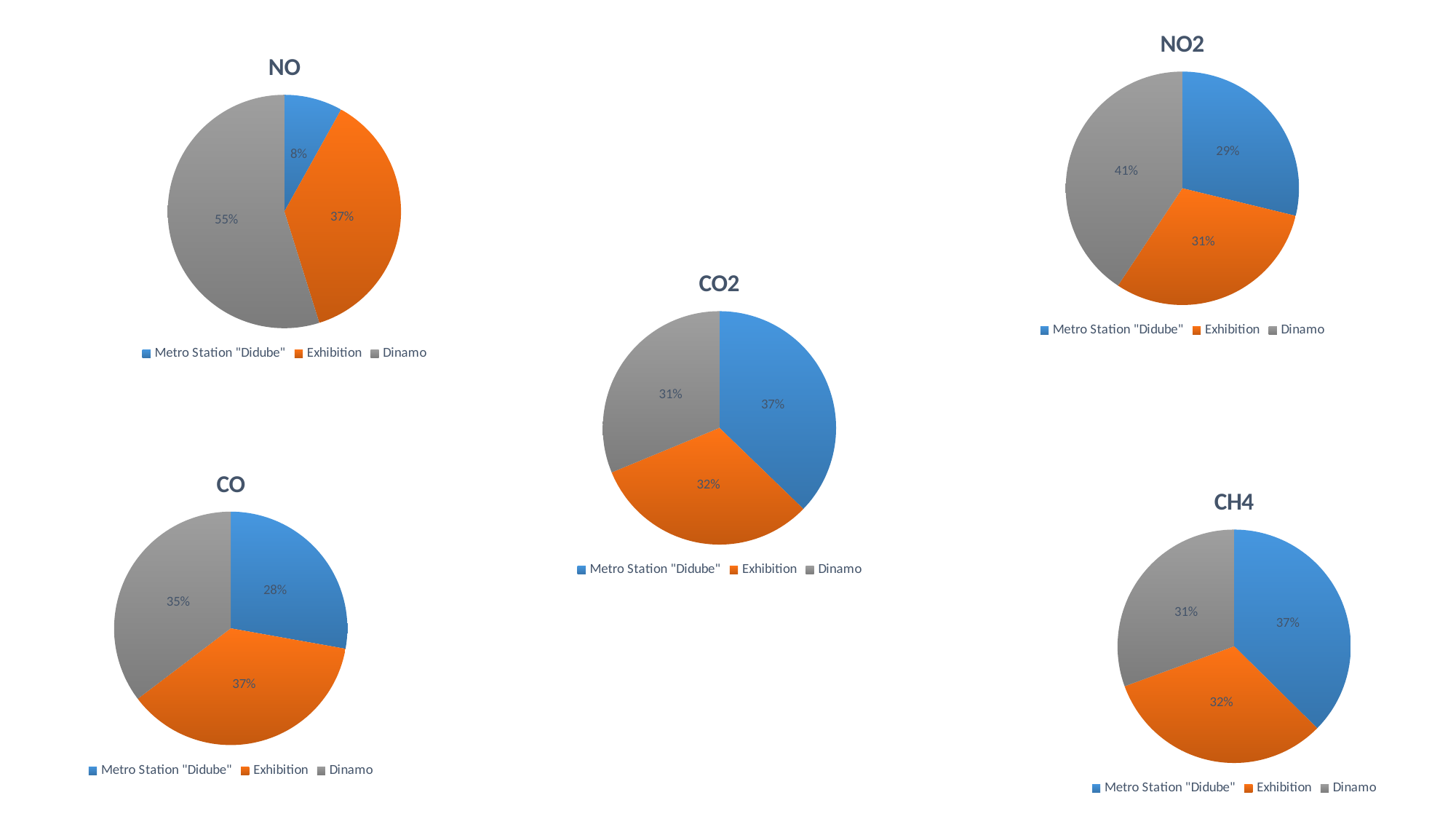

### Chart:

| Category |  |
|---|---|
| Metro Station "Didube" | 66.4922612998612 |
| Exhibition | 70.46355336373385 |
| Dinamo | 93.94424454457521 |

### Chart:

| Category |  |
|---|---|
| Metro Station "Didube" | 26.795494656689783 |
| Exhibition | 122.7537118584699 |
| Dinamo | 181.64543027282892 |

### Chart:

| Category |  |
|---|---|
| Metro Station "Didube" | 579.8026325580702 |
| Exhibition | 491.39005764552536 |
| Dinamo | 486.68147408785944 |

### Chart:

| Category |  |
|---|---|
| Metro Station "Didube" | 0.884824119053782 |
| Exhibition | 1.1733508645770796 |
| Dinamo | 1.1237540506038124 |

### Chart:

| Category |  |
|---|---|
| Metro Station "Didube" | 2.6131477428691823 |
| Exhibition | 2.2391148750657757 |
| Dinamo | 2.1364810954049127 |